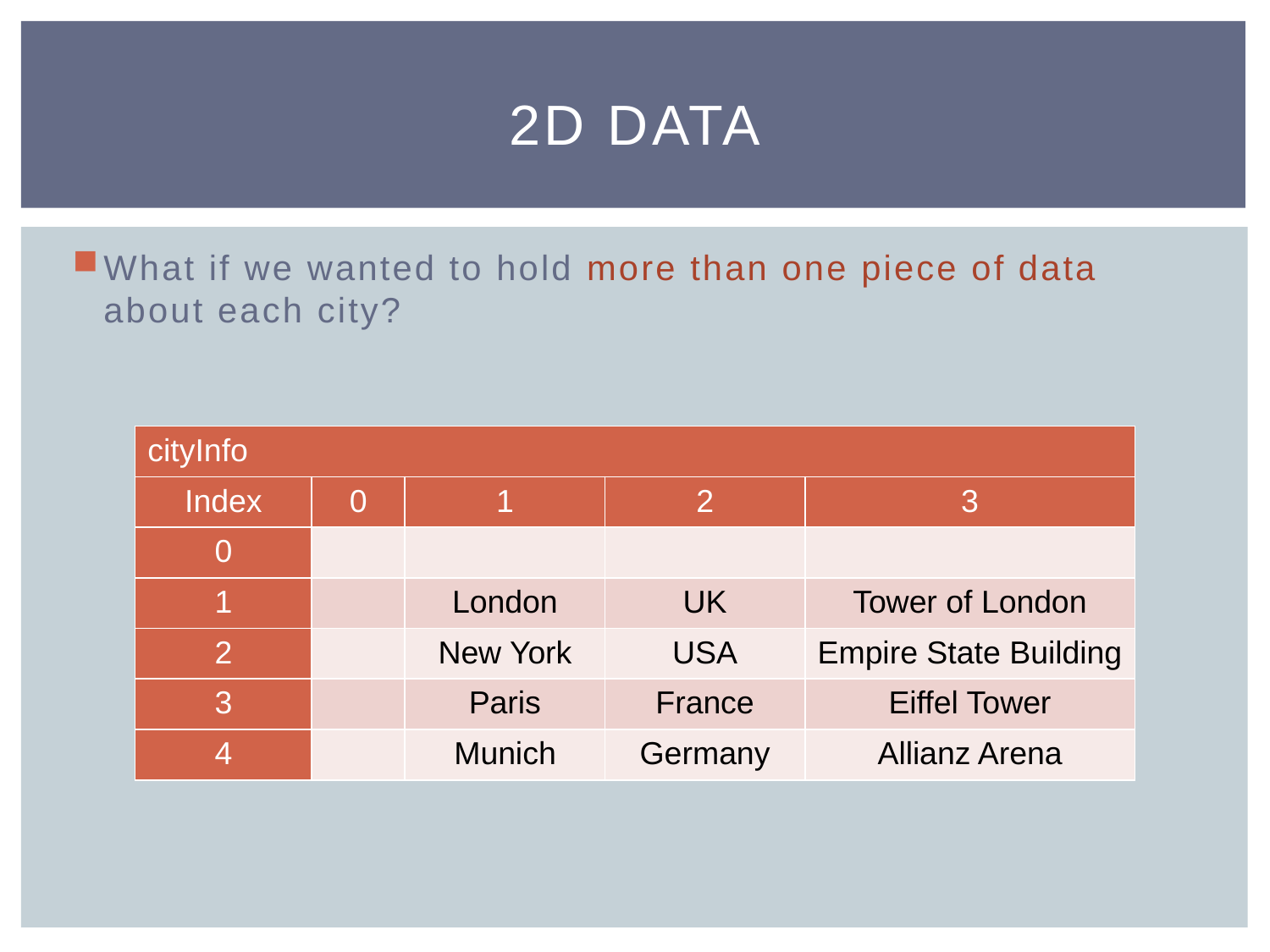

# 2D Data
What if we wanted to hold more than one piece of data about each city?
| cityInfo |  |  |  |  |
| --- | --- | --- | --- | --- |
| Index | 0 | 1 | 2 | 3 |
| 0 |  |  |  |  |
| 1 |  | London | UK | Tower of London |
| 2 |  | New York | USA | Empire State Building |
| 3 |  | Paris | France | Eiffel Tower |
| 4 |  | Munich | Germany | Allianz Arena |